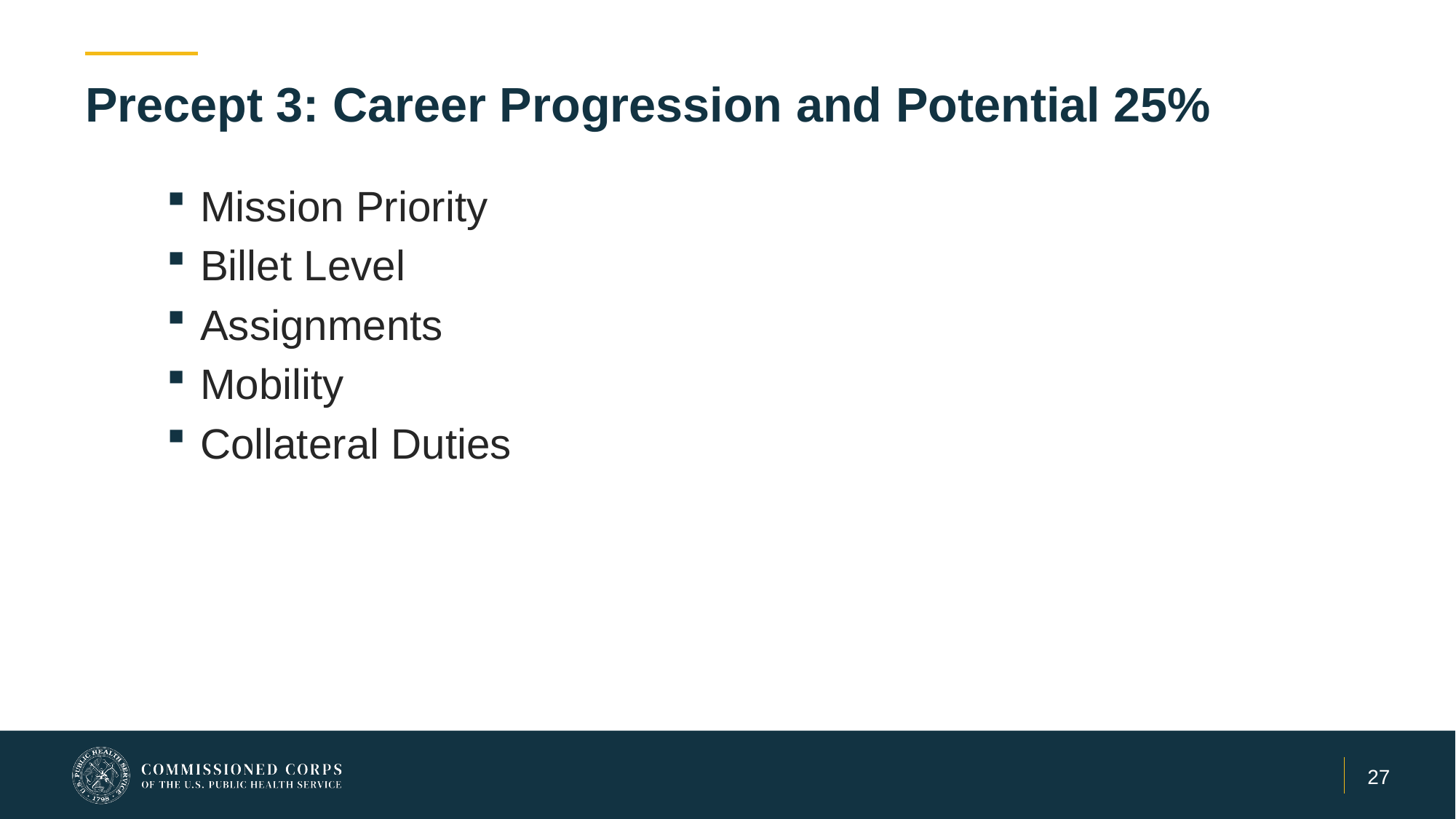

# Precept 3: Career Progression and Potential 25%
Mission Priority
Billet Level
Assignments
Mobility
Collateral Duties